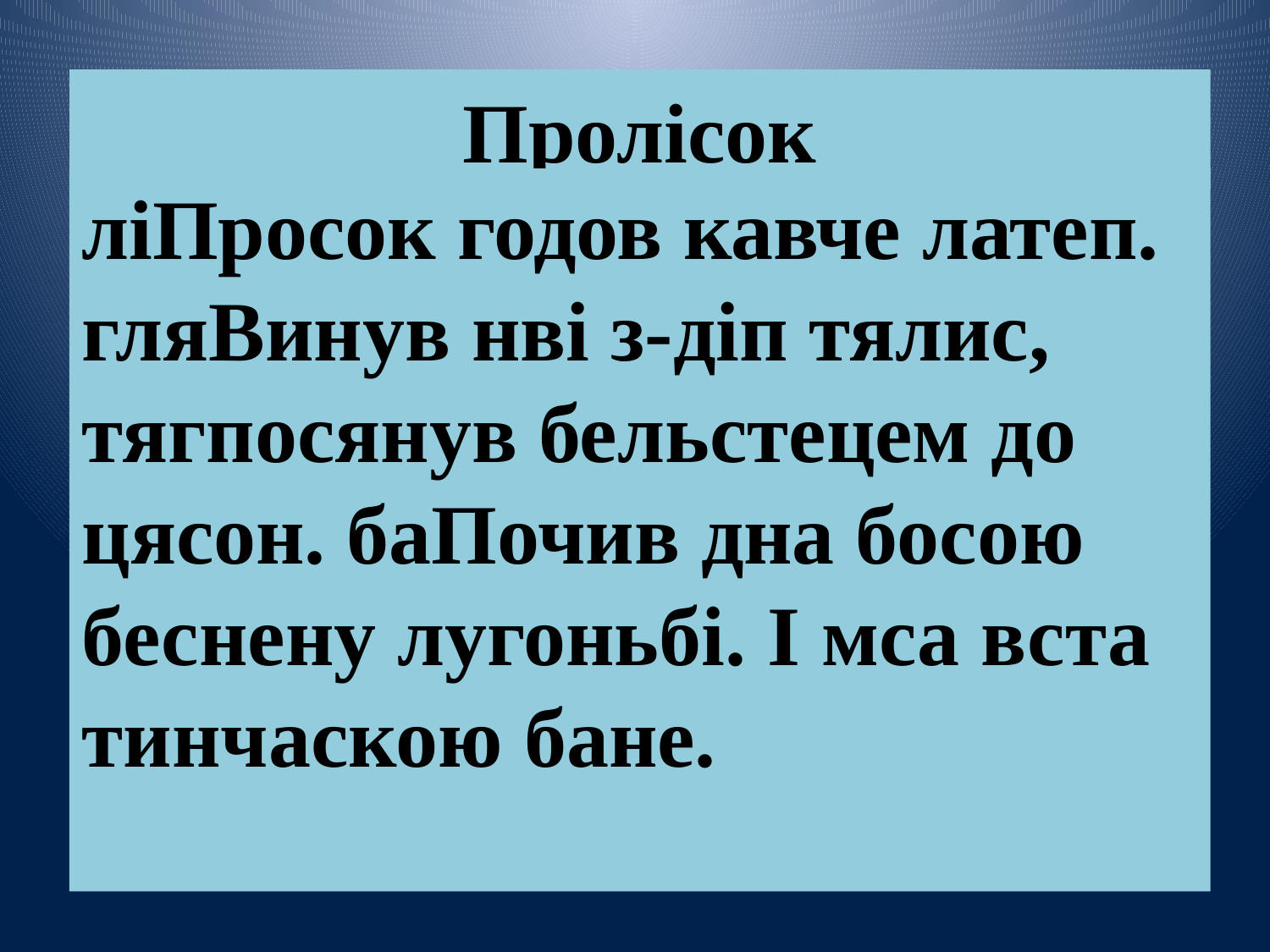

Пролісок
ліПросок годов кавче латеп. гляВинув нві з-діп тялис, тягпосянув бельстецем до цясон. баПочив дна босою беснену лугоньбі. І мса вста тинчаскою бане.